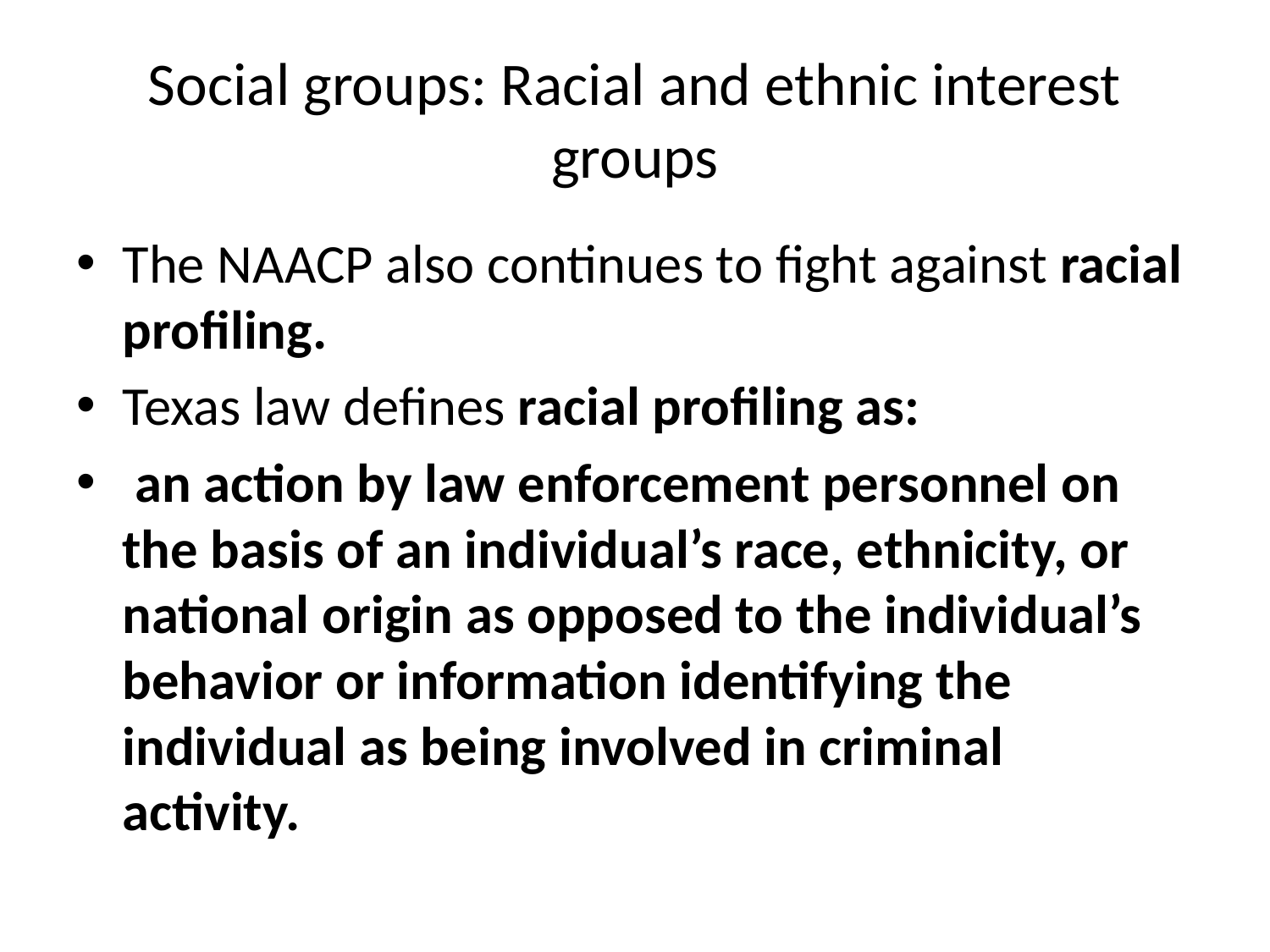

# Social groups: Racial and ethnic interest groups
The NAACP also continues to fight against racial profiling.
Texas law defines racial profiling as:
 an action by law enforcement personnel on the basis of an individual’s race, ethnicity, or national origin as opposed to the individual’s behavior or information identifying the individual as being involved in criminal activity.